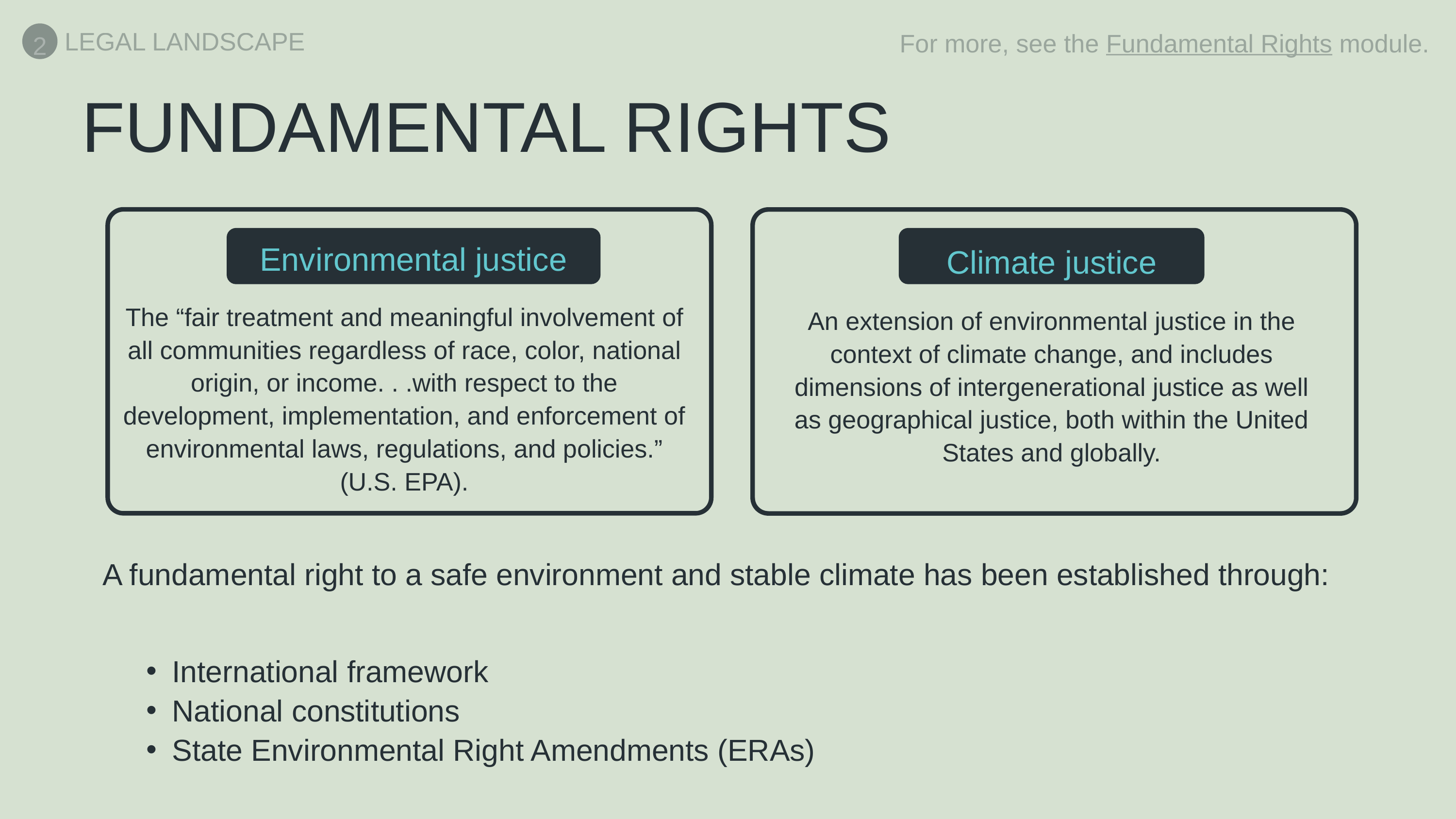

2
LEGAL LANDSCAPE
For more, see the Fundamental Rights module.
FUNDAMENTAL RIGHTS

Environmental justice
Climate justice
The “fair treatment and meaningful involvement of all communities regardless of race, color, national origin, or income. . .with respect to the development, implementation, and enforcement of environmental laws, regulations, and policies.” (U.S. EPA).
An extension of environmental justice in the context of climate change, and includes dimensions of intergenerational justice as well as geographical justice, both within the United States and globally.
A fundamental right to a safe environment and stable climate has been established through:
International framework
National constitutions
State Environmental Right Amendments (ERAs)